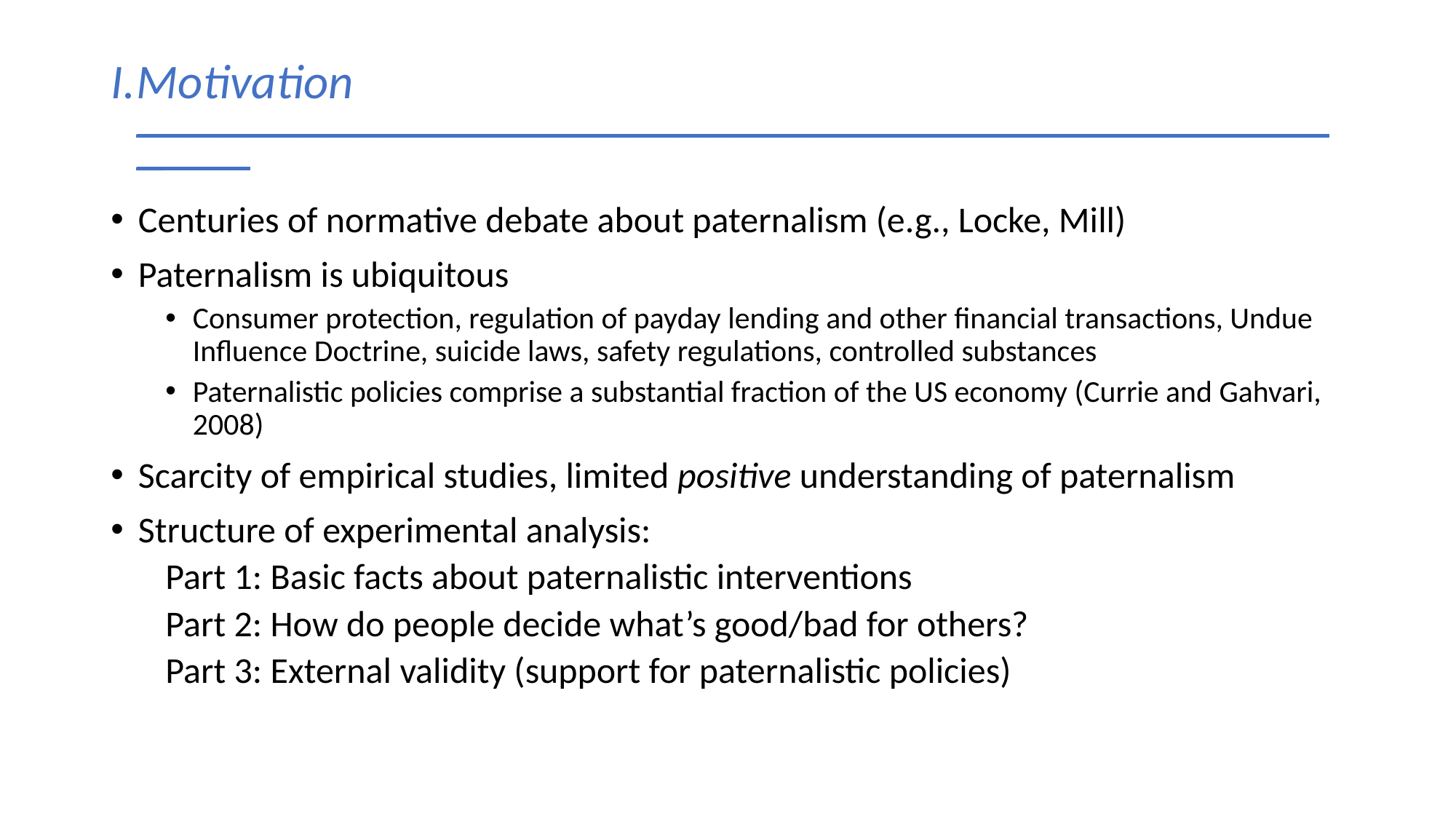

# Motivation _____________________________________________
Centuries of normative debate about paternalism (e.g., Locke, Mill)
Paternalism is ubiquitous
Consumer protection, regulation of payday lending and other financial transactions, Undue Influence Doctrine, suicide laws, safety regulations, controlled substances
Paternalistic policies comprise a substantial fraction of the US economy (Currie and Gahvari, 2008)
Scarcity of empirical studies, limited positive understanding of paternalism
Structure of experimental analysis:
Part 1: Basic facts about paternalistic interventions
Part 2: How do people decide what’s good/bad for others?
Part 3: External validity (support for paternalistic policies)